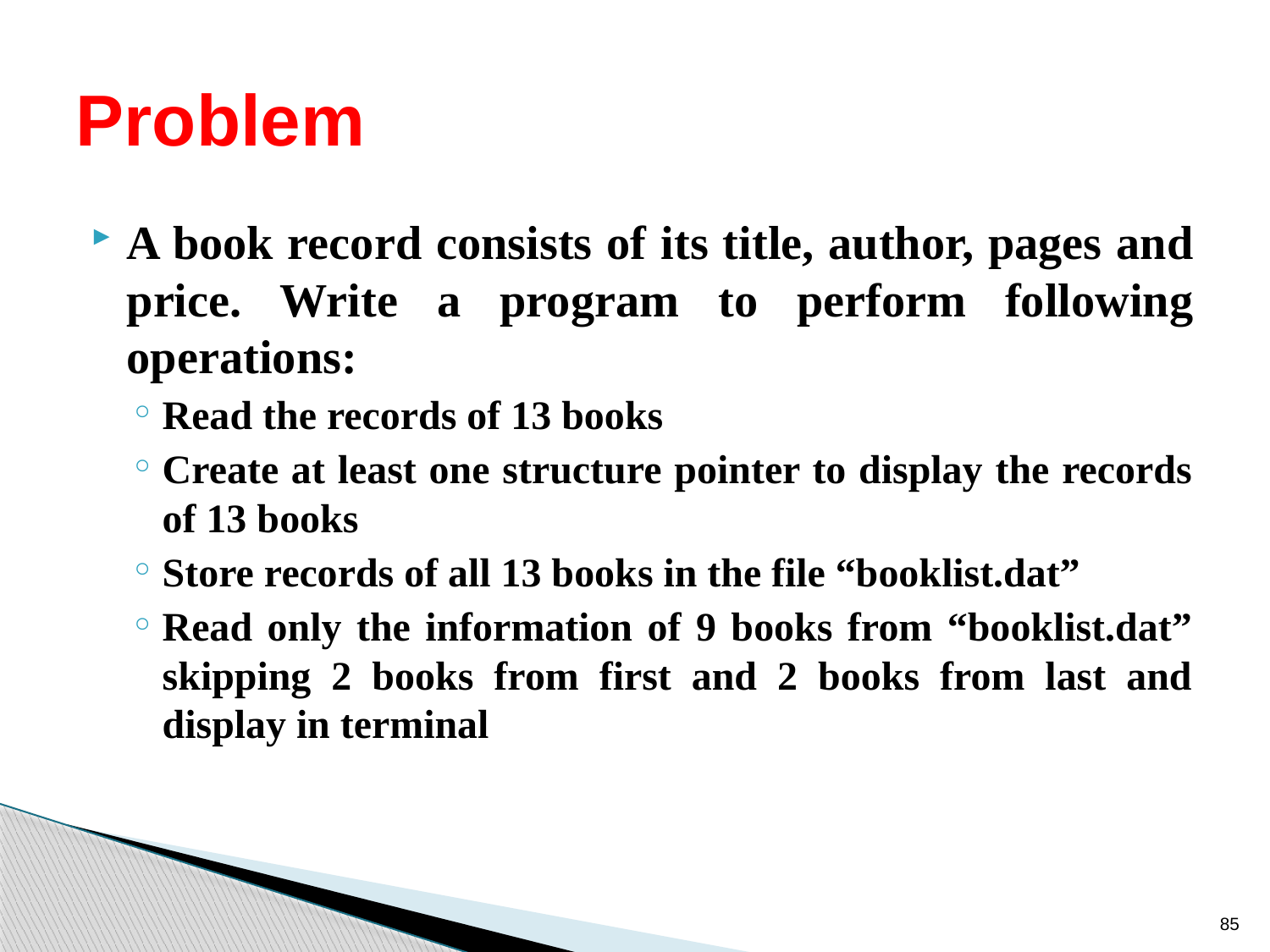

# Problem
A book record consists of its title, author, pages and price. Write a program to perform following operations:
Read the records of 13 books
Create at least one structure pointer to display the records of 13 books
Store records of all 13 books in the file “booklist.dat”
Read only the information of 9 books from “booklist.dat” skipping 2 books from first and 2 books from last and display in terminal
85